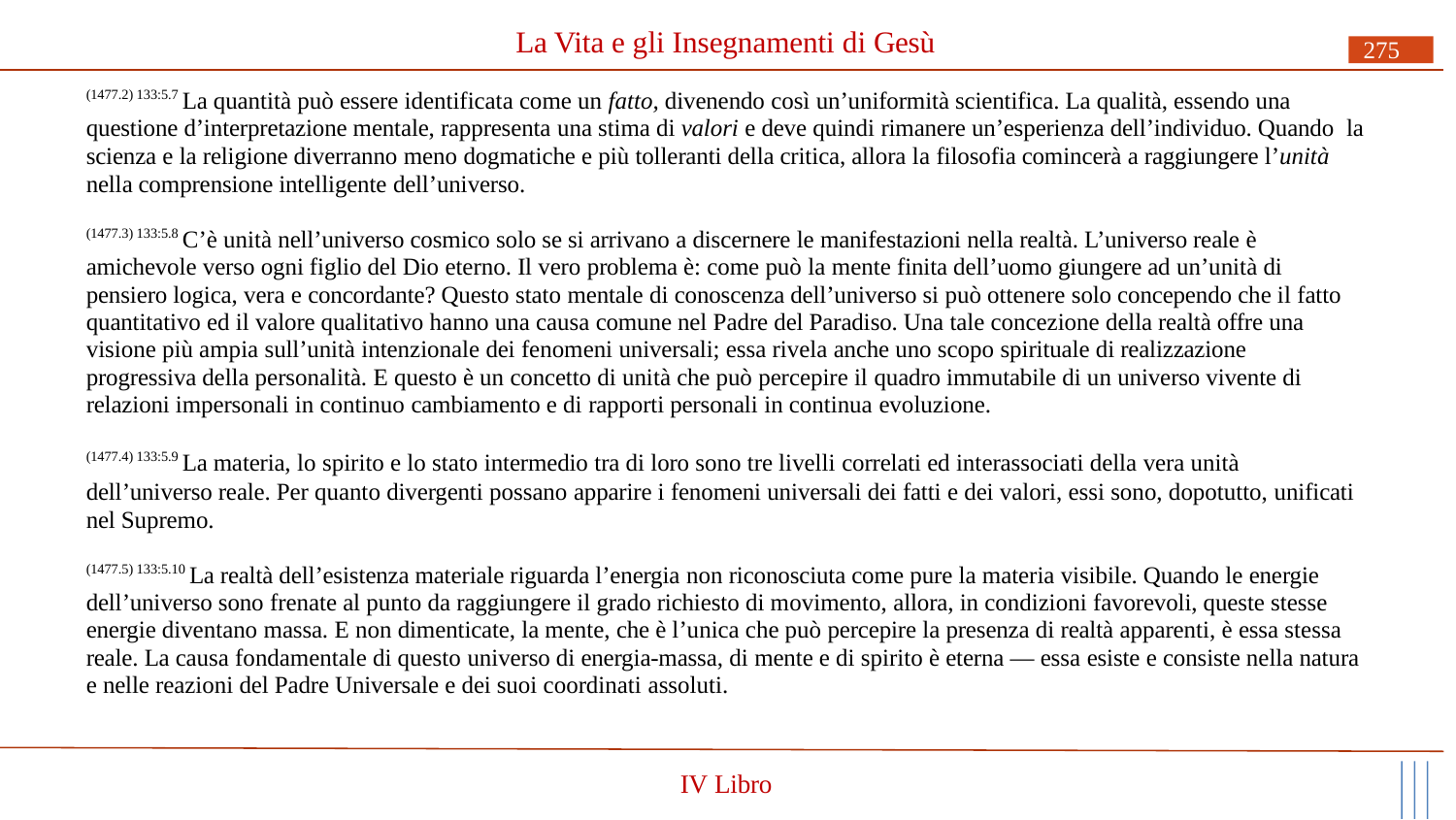

# La Vita e gli Insegnamenti di Gesù
275

(1477.2) 133:5.7 La quantità può essere identificata come un fatto, divenendo così un’uniformità scientifica. La qualità, essendo una  questione d’interpretazione mentale, rappresenta una stima di valori e deve quindi rimanere un’esperienza dell’individuo. Quando  la scienza e la religione diverranno meno dogmatiche e più tolleranti della critica, allora la filosofia comincerà a raggiungere l’unità  nella comprensione intelligente dell’universo.

(1477.3) 133:5.8 C’è unità nell’universo cosmico solo se si arrivano a discernere le manifestazioni nella realtà. L’universo reale è  amichevole verso ogni figlio del Dio eterno. Il vero problema è: come può la mente finita dell’uomo giungere ad un’unità di  pensiero logica, vera e concordante? Questo stato mentale di conoscenza dell’universo si può ottenere solo concependo che il fatto  quantitativo ed il valore qualitativo hanno una causa comune nel Padre del Paradiso. Una tale concezione della realtà offre una  visione più ampia sull’unità intenzionale dei fenomeni universali; essa rivela anche uno scopo spirituale di realizzazione  progressiva della personalità. E questo è un concetto di unità che può percepire il quadro immutabile di un universo vivente di  relazioni impersonali in continuo cambiamento e di rapporti personali in continua evoluzione.

(1477.4) 133:5.9 La materia, lo spirito e lo stato intermedio tra di loro sono tre livelli correlati ed interassociati della vera unità
dell’universo reale. Per quanto divergenti possano apparire i fenomeni universali dei fatti e dei valori, essi sono, dopotutto, unificati  nel Supremo.

(1477.5) 133:5.10 La realtà dell’esistenza materiale riguarda l’energia non riconosciuta come pure la materia visibile. Quando le energie  dell’universo sono frenate al punto da raggiungere il grado richiesto di movimento, allora, in condizioni favorevoli, queste stesse  energie diventano massa. E non dimenticate, la mente, che è l’unica che può percepire la presenza di realtà apparenti, è essa stessa  reale. La causa fondamentale di questo universo di energia-massa, di mente e di spirito è eterna — essa esiste e consiste nella natura  e nelle reazioni del Padre Universale e dei suoi coordinati assoluti.

IV Libro